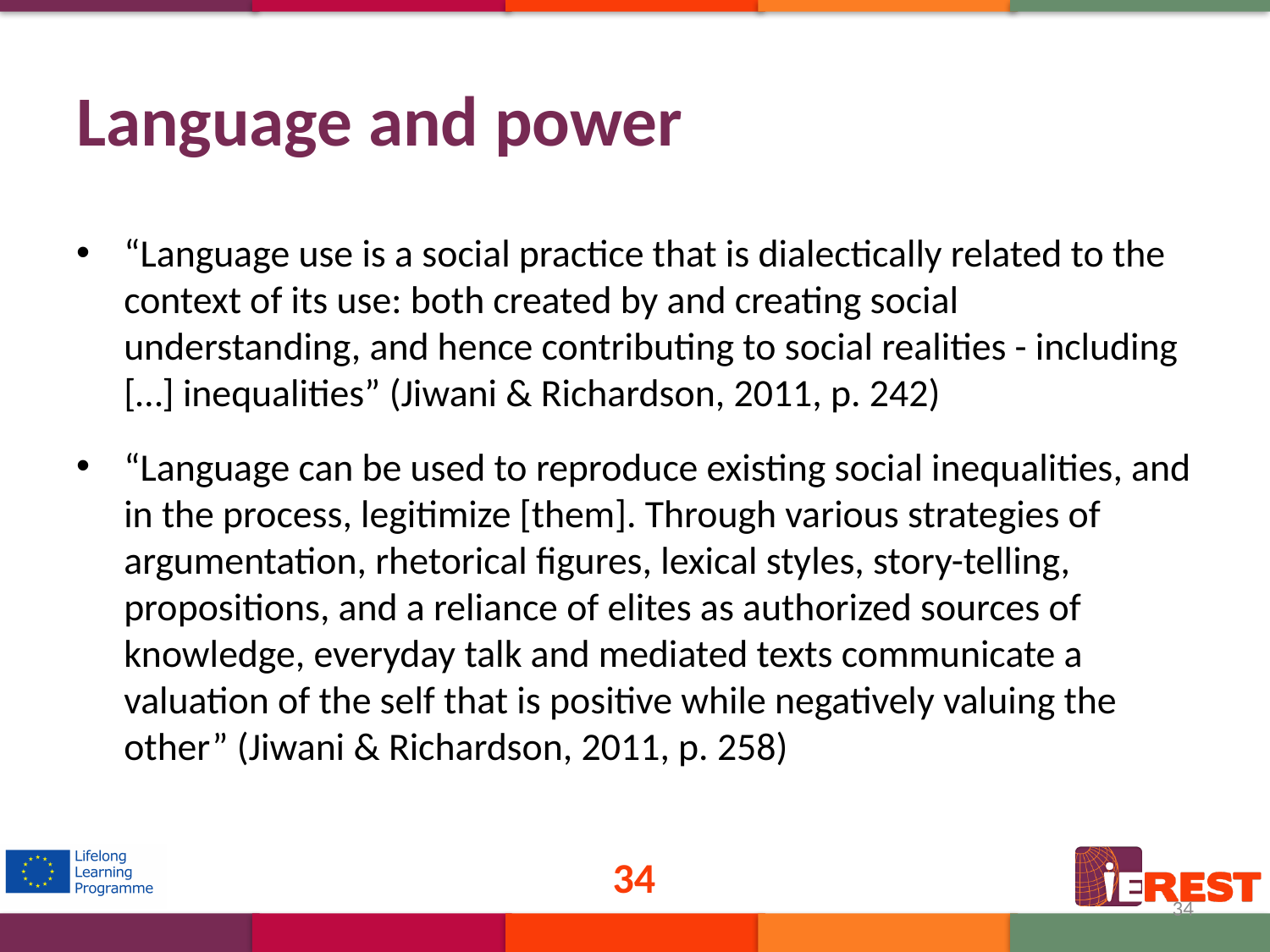

# Language and power
“Language use is a social practice that is dialectically related to the context of its use: both created by and creating social understanding, and hence contributing to social realities - including […] inequalities” (Jiwani & Richardson, 2011, p. 242)

“Language can be used to reproduce existing social inequalities, and in the process, legitimize [them]. Through various strategies of argumentation, rhetorical figures, lexical styles, story-telling, propositions, and a reliance of elites as authorized sources of knowledge, everyday talk and mediated texts communicate a valuation of the self that is positive while negatively valuing the other” (Jiwani & Richardson, 2011, p. 258)

34
34